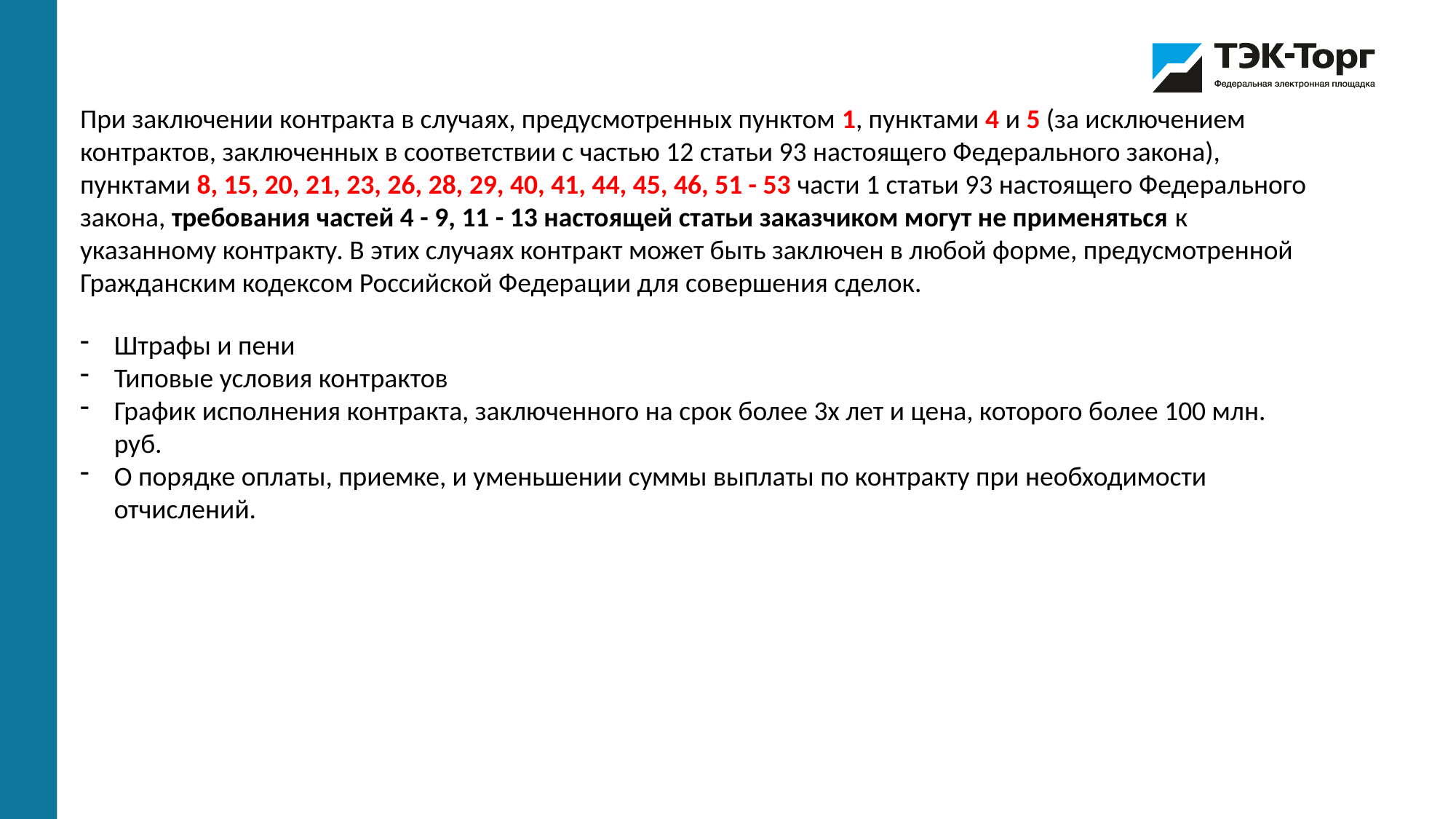

При заключении контракта в случаях, предусмотренных пунктом 1, пунктами 4 и 5 (за исключением контрактов, заключенных в соответствии с частью 12 статьи 93 настоящего Федерального закона), пунктами 8, 15, 20, 21, 23, 26, 28, 29, 40, 41, 44, 45, 46, 51 - 53 части 1 статьи 93 настоящего Федерального закона, требования частей 4 - 9, 11 - 13 настоящей статьи заказчиком могут не применяться к указанному контракту. В этих случаях контракт может быть заключен в любой форме, предусмотренной Гражданским кодексом Российской Федерации для совершения сделок.
Штрафы и пени
Типовые условия контрактов
График исполнения контракта, заключенного на срок более 3х лет и цена, которого более 100 млн. руб.
О порядке оплаты, приемке, и уменьшении суммы выплаты по контракту при необходимости отчислений.